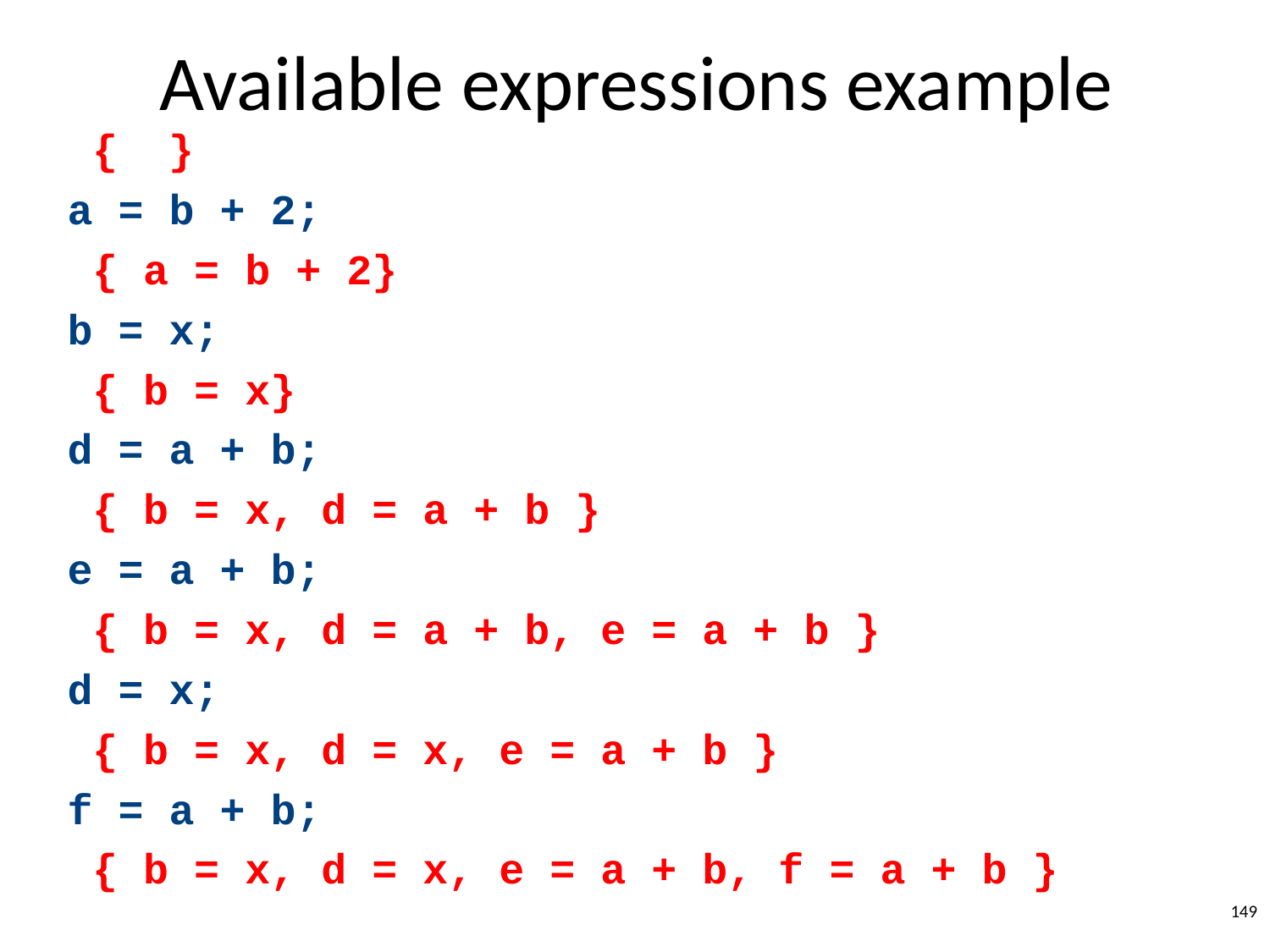

# Available expressions example
{  }
a = b + 2;
{ a = b + 2}
b = x;
{ b = x}
d = a + b;
{ b = x, d = a + b }
e = a + b;
{ b = x, d = a + b, e = a + b }
d = x;
{ b = x, d = x, e = a + b }
f = a + b;
{ b = x, d = x, e = a + b, f = a + b }
149